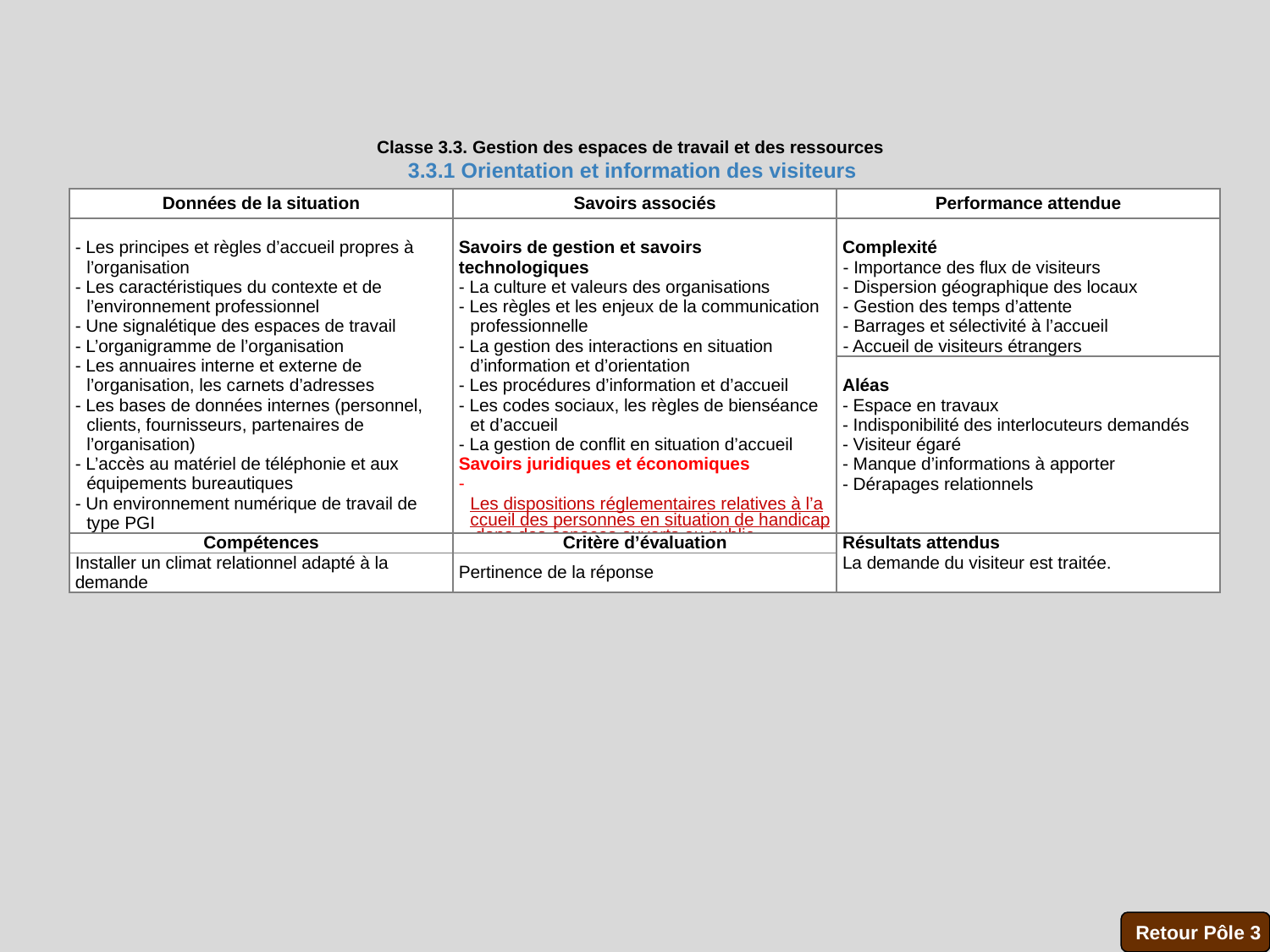

Classe 3.3. Gestion des espaces de travail et des ressources
3.3.1 Orientation et information des visiteurs
| Données de la situation | Savoirs associés | Performance attendue |
| --- | --- | --- |
| - Les principes et règles d’accueil propres à l’organisation - Les caractéristiques du contexte et de l’environnement professionnel - Une signalétique des espaces de travail - L’organigramme de l’organisation - Les annuaires interne et externe de l’organisation, les carnets d’adresses - Les bases de données internes (personnel, clients, fournisseurs, partenaires de l’organisation) - L’accès au matériel de téléphonie et aux équipements bureautiques - Un environnement numérique de travail de type PGI | Savoirs de gestion et savoirs technologiques - La culture et valeurs des organisations - Les règles et les enjeux de la communication professionnelle - La gestion des interactions en situation d’information et d’orientation - Les procédures d’information et d’accueil - Les codes sociaux, les règles de bienséance et d’accueil - La gestion de conflit en situation d’accueil Savoirs juridiques et économiques - Les dispositions réglementaires relatives à l’accueil des personnes en situation de handicap dans des espaces ouverts au public | Complexité - Importance des flux de visiteurs - Dispersion géographique des locaux - Gestion des temps d’attente - Barrages et sélectivité à l’accueil - Accueil de visiteurs étrangers |
|  |  | Aléas - Espace en travaux - Indisponibilité des interlocuteurs demandés - Visiteur égaré - Manque d’informations à apporter - Dérapages relationnels |
| Compétences | Critère d’évaluation | Résultats attendus  La demande du visiteur est traitée. |
| Installer un climat relationnel adapté à la demande | Pertinence de la réponse |  |
Retour Pôle 3